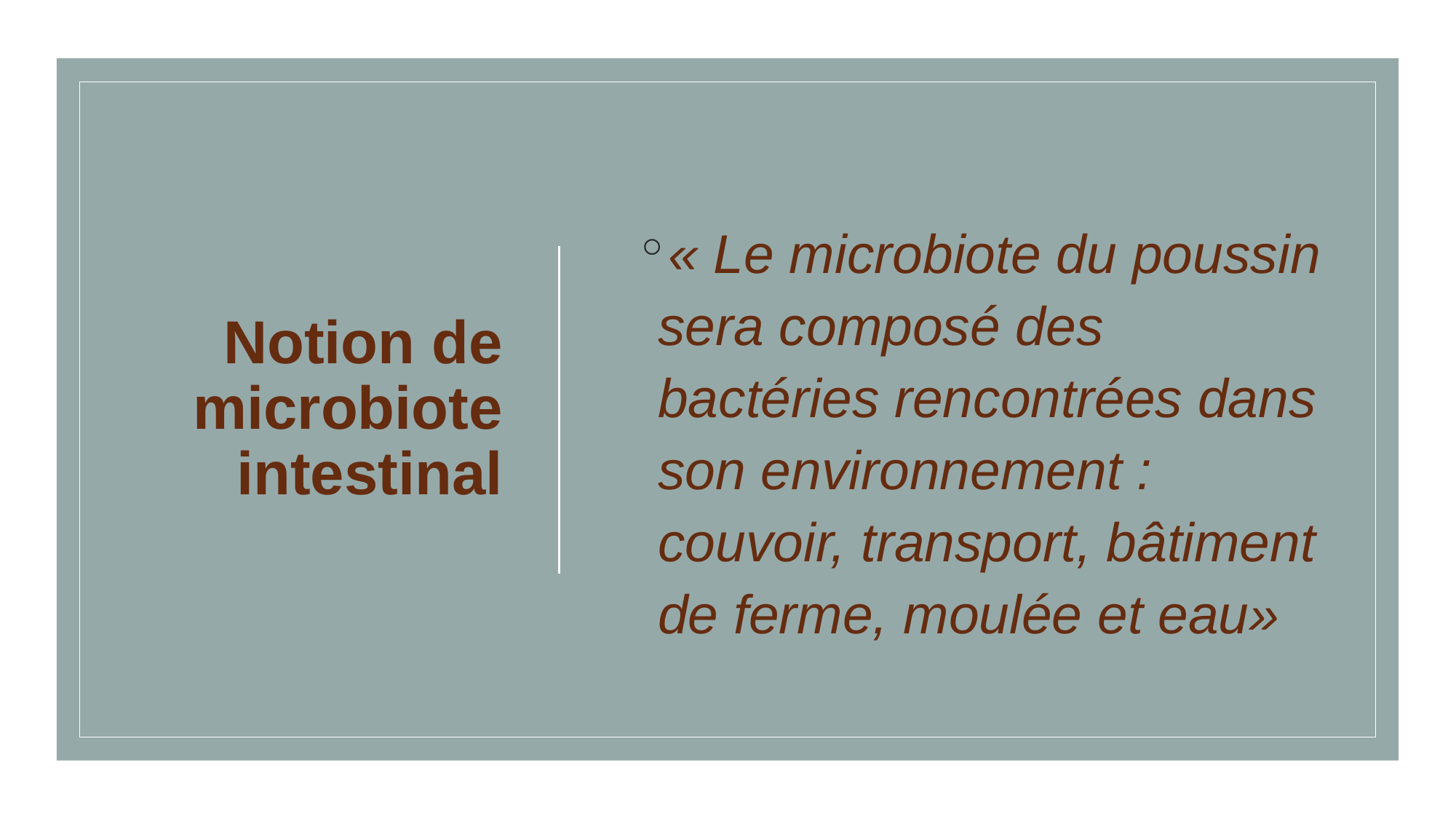

# Notion de microbiote intestinal
« Le microbiote du poussin sera composé des bactéries rencontrées dans son environnement : couvoir, transport, bâtiment de ferme, moulée et eau»